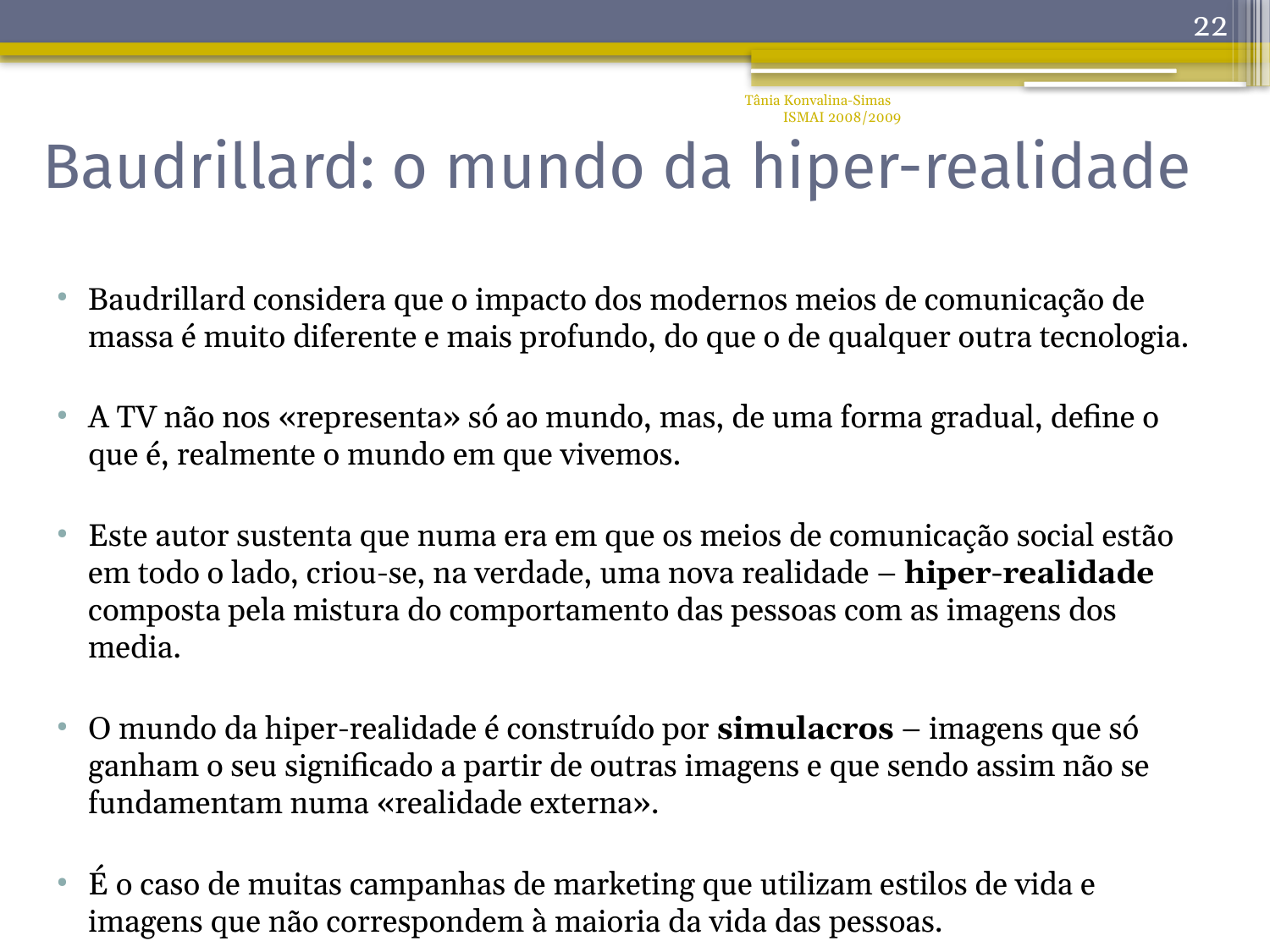

22
Tânia Konvalina-Simas      ISMAI 2008/2009
# Baudrillard: o mundo da hiper-realidade
Baudrillard considera que o impacto dos modernos meios de comunicação de massa é muito diferente e mais profundo, do que o de qualquer outra tecnologia.

A TV não nos «representa» só ao mundo, mas, de uma forma gradual, define o que é, realmente o mundo em que vivemos.

Este autor sustenta que numa era em que os meios de comunicação social estão em todo o lado, criou-se, na verdade, uma nova realidade – hiper-realidade composta pela mistura do comportamento das pessoas com as imagens dos media.

O mundo da hiper-realidade é construído por simulacros – imagens que só ganham o seu significado a partir de outras imagens e que sendo assim não se fundamentam numa «realidade externa».

É o caso de muitas campanhas de marketing que utilizam estilos de vida e imagens que não correspondem à maioria da vida das pessoas.